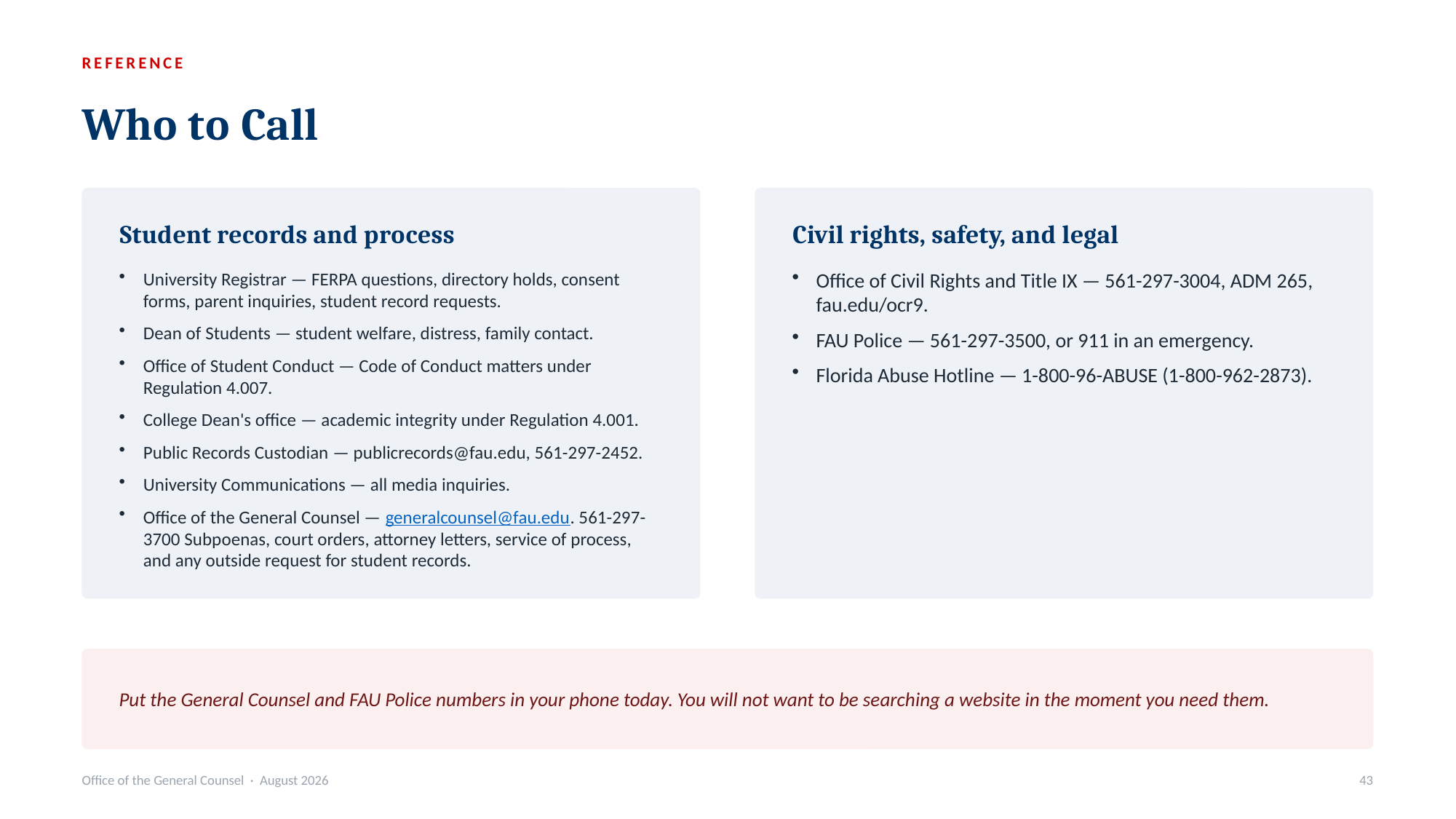

REFERENCE
Who to Call

Student records and process
Civil rights, safety, and legal
University Registrar — FERPA questions, directory holds, consent forms, parent inquiries, student record requests.
Dean of Students — student welfare, distress, family contact.
Office of Student Conduct — Code of Conduct matters under Regulation 4.007.
College Dean's office — academic integrity under Regulation 4.001.
Public Records Custodian — publicrecords@fau.edu, 561-297-2452.
University Communications — all media inquiries.
Office of the General Counsel — generalcounsel@fau.edu. 561-297-3700 Subpoenas, court orders, attorney letters, service of process, and any outside request for student records.

Office of Civil Rights and Title IX — 561-297-3004, ADM 265, fau.edu/ocr9.
FAU Police — 561-297-3500, or 911 in an emergency.
Florida Abuse Hotline — 1-800-96-ABUSE (1-800-962-2873).

Put the General Counsel and FAU Police numbers in your phone today. You will not want to be searching a website in the moment you need them.
Office of the General Counsel  ·  August 2026
43